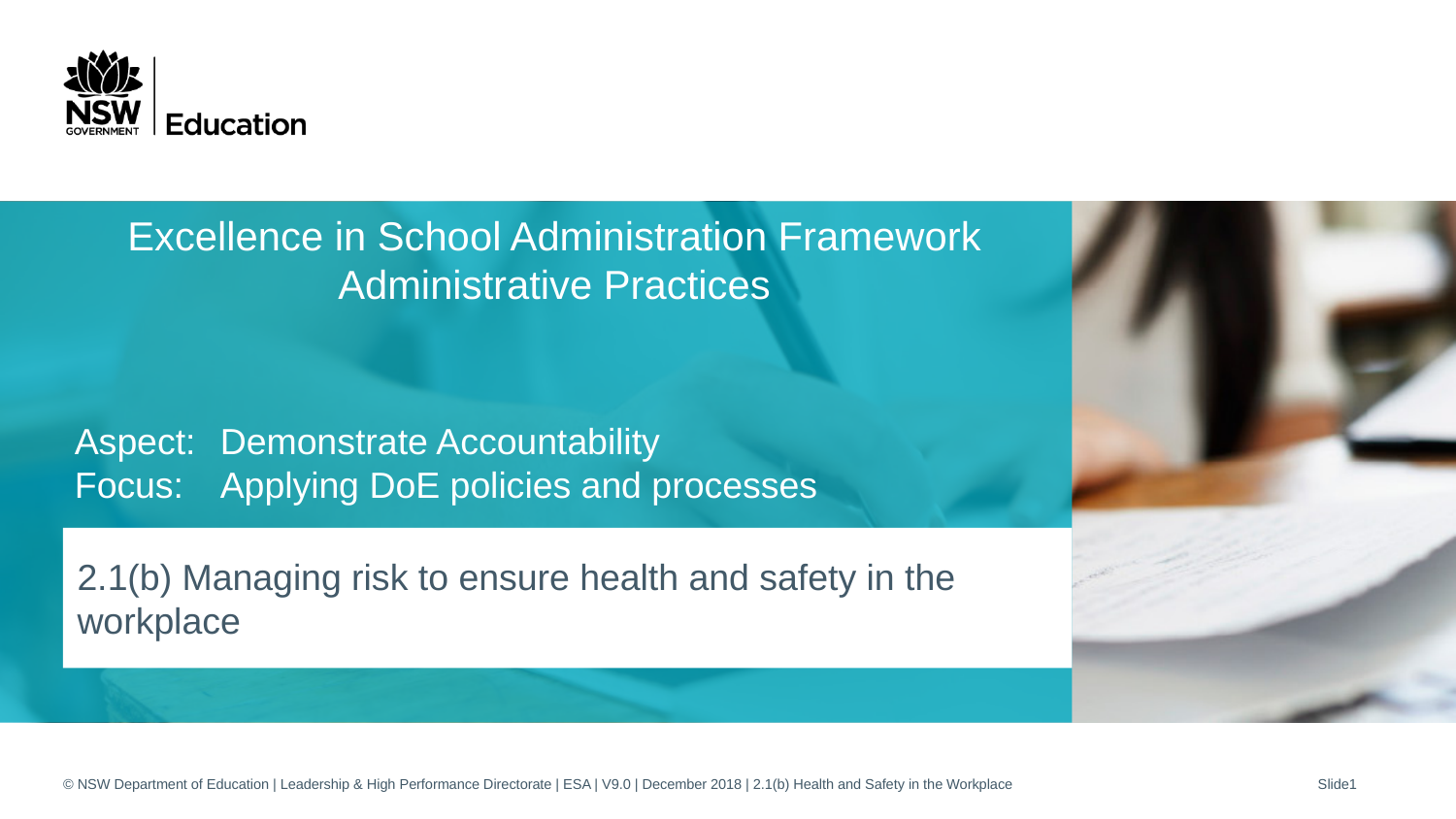

# Excellence in School Administration Framework Administrative Practices
Aspect:	Demonstrate Accountability
Focus: 	Applying DoE policies and processes
2.1(b) Managing risk to ensure health and safety in the workplace
© NSW Department of Education | Leadership & High Performance Directorate | ESA | V9.0 | December 2018 | 2.1(b) Health and Safety in the Workplace
Slide1